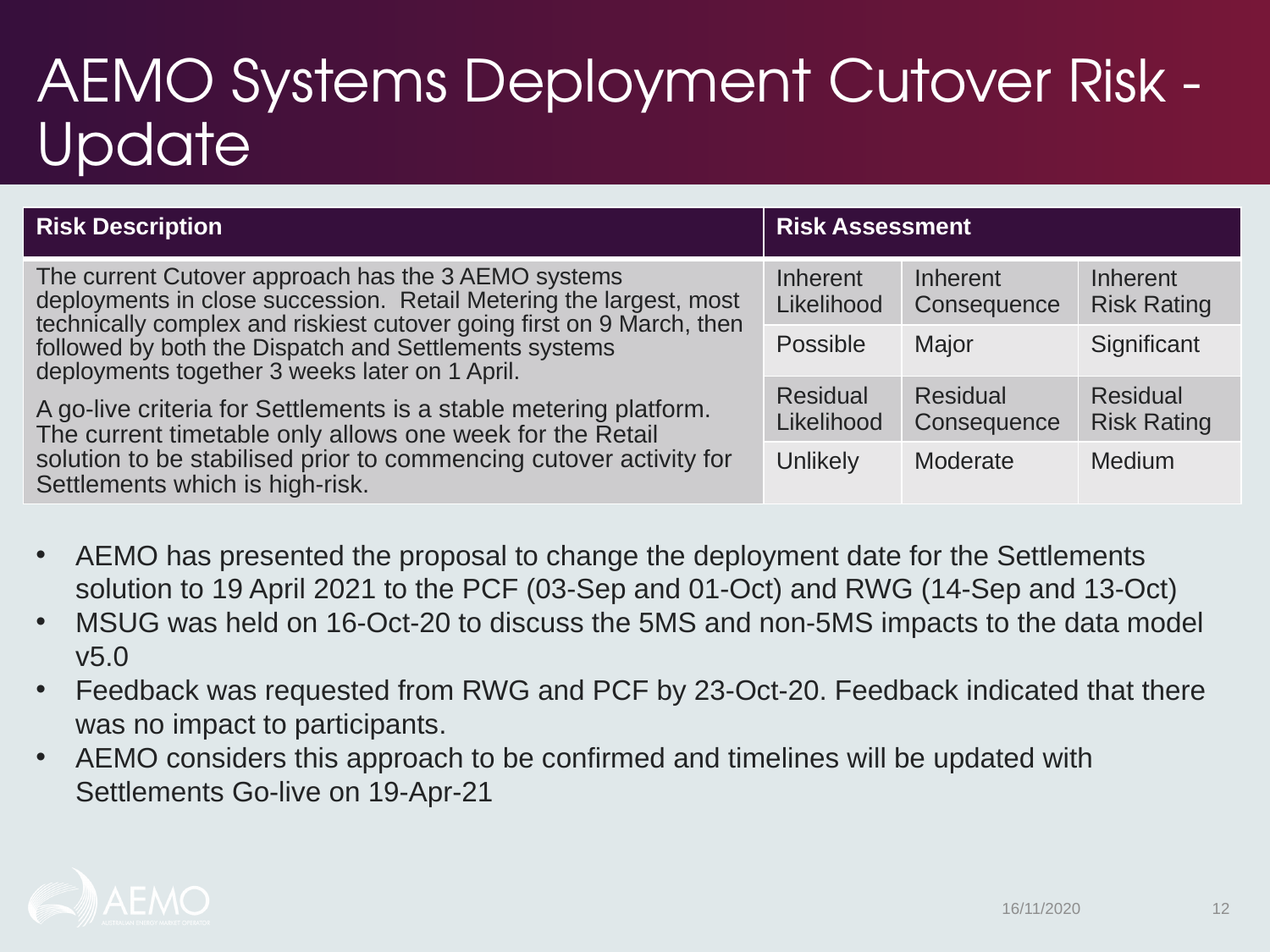

# AEMO Systems Deployment Cutover Risk - Update
| Risk Description | Risk Assessment |  |  |
| --- | --- | --- | --- |
| The current Cutover approach has the 3 AEMO systems deployments in close succession. Retail Metering the largest, most technically complex and riskiest cutover going first on 9 March, then followed by both the Dispatch and Settlements systems deployments together 3 weeks later on 1 April. A go-live criteria for Settlements is a stable metering platform. The current timetable only allows one week for the Retail solution to be stabilised prior to commencing cutover activity for Settlements which is high-risk. | Inherent Likelihood | Inherent Consequence | Inherent Risk Rating |
|  | Possible | Major | Significant |
|  | Residual Likelihood | Residual Consequence | Residual Risk Rating |
|  | Unlikely | Moderate | Medium |
AEMO has presented the proposal to change the deployment date for the Settlements solution to 19 April 2021 to the PCF (03-Sep and 01-Oct) and RWG (14-Sep and 13-Oct)
MSUG was held on 16-Oct-20 to discuss the 5MS and non-5MS impacts to the data model v5.0
Feedback was requested from RWG and PCF by 23-Oct-20. Feedback indicated that there was no impact to participants.
AEMO considers this approach to be confirmed and timelines will be updated with Settlements Go-live on 19-Apr-21
16/11/2020
12